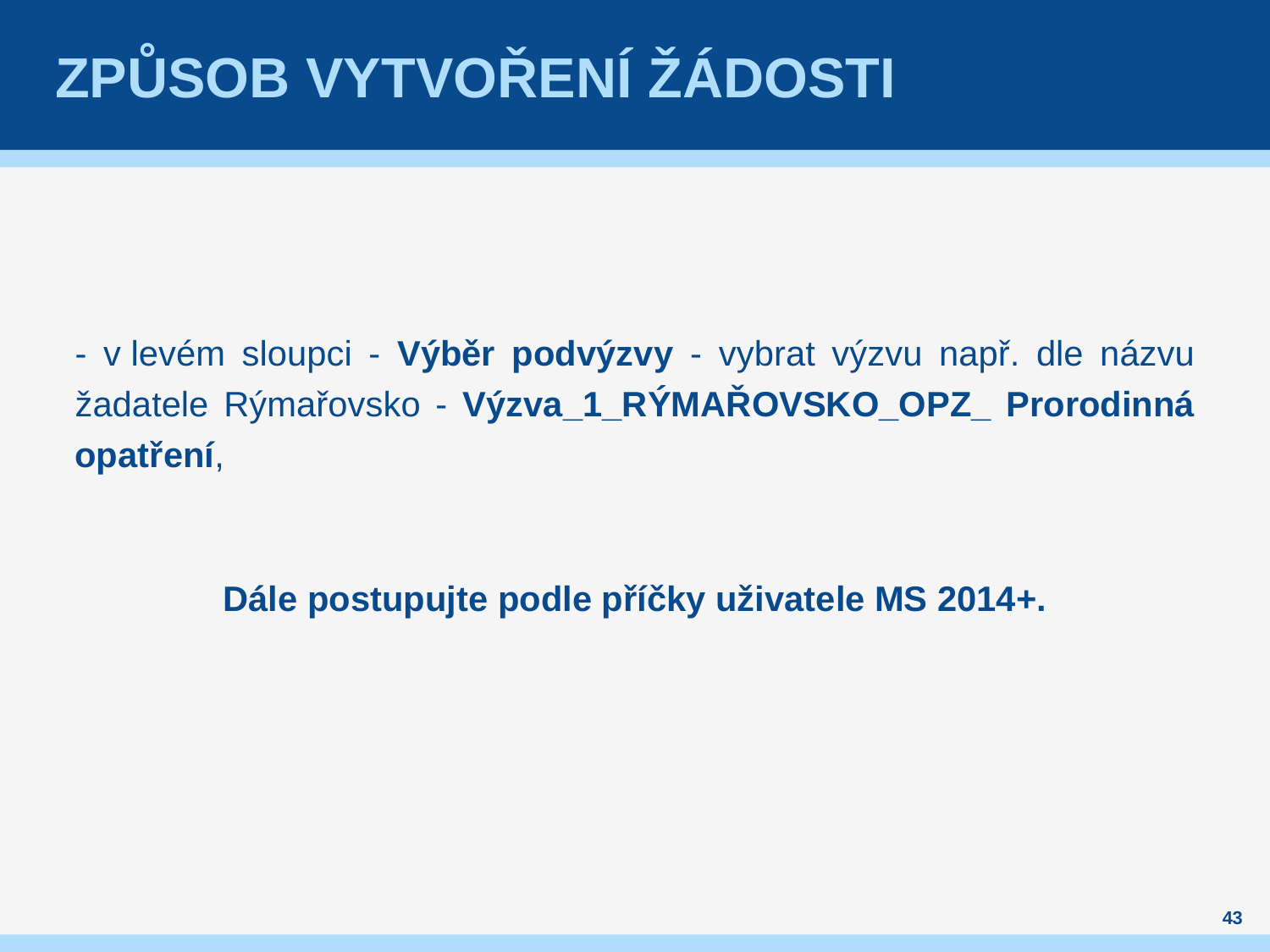

# Způsob vytvoření žádosti

- v levém sloupci - Výběr podvýzvy - vybrat výzvu např. dle názvu žadatele Rýmařovsko - Výzva_1_RÝMAŘOVSKO_OPZ_ Prorodinná opatření,

Dále postupujte podle příčky uživatele MS 2014+.

43